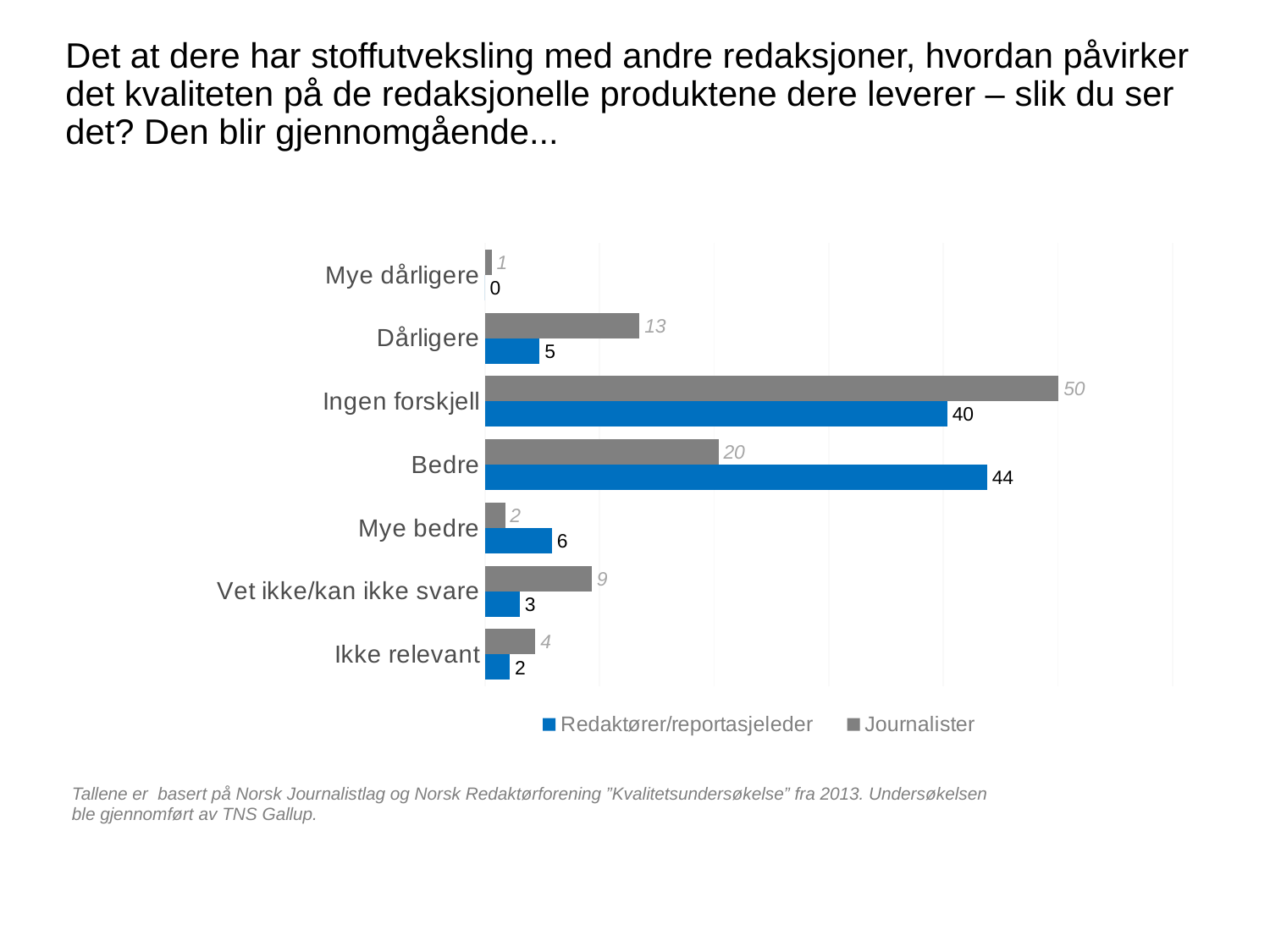

# Det at dere har stoffutveksling med andre redaksjoner, hvordan påvirker det kvaliteten på de redaksjonelle produktene dere leverer – slik du ser det? Den blir gjennomgående...

### Chart

| Category | Journalister | Redaktører/reportasjeleder |
|---|---|---|
| Mye dårligere | 0.5865102639296186 | 0.0 |
| Dårligere | 13.489736070381236 | 4.772234273318872 |
| Ingen forskjell | 50.07331378299121 | 40.34707158351409 |
| Bedre | 20.38123167155425 | 43.81778741865509 |
| Mye bedre | 1.759530791788856 | 5.856832971800433 |
| Vet ikke/kan ikke svare | 9.3108504398827 | 3.036876355748373 |
| Ikke relevant | 4.3988269794721395 | 2.169197396963124 |
Tallene er  basert på Norsk Journalistlag og Norsk Redaktørforening ”Kvalitetsundersøkelse” fra 2013. Undersøkelsen ble gjennomført av TNS Gallup.